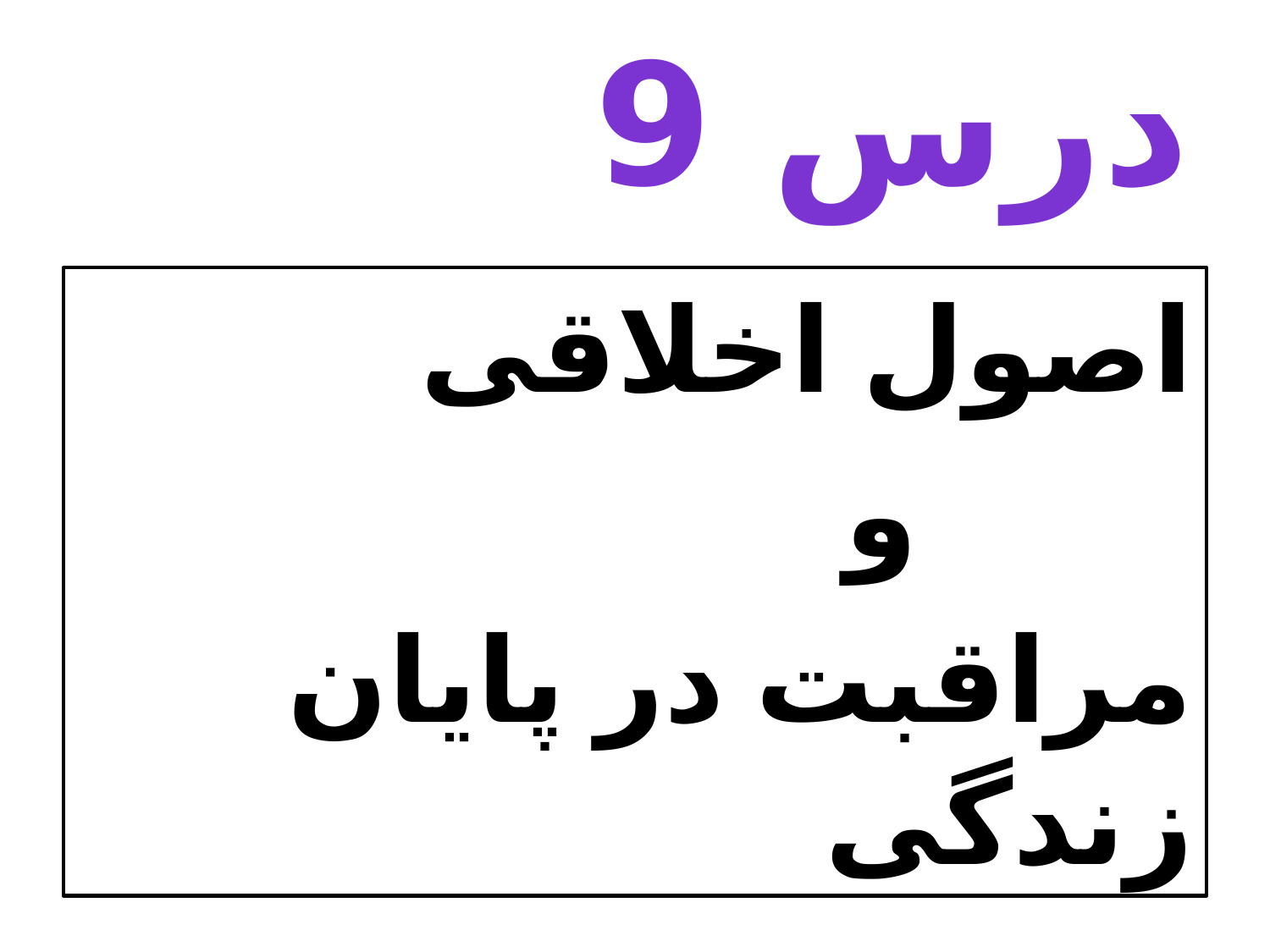

# درس 9
اصول اخلاقی
         و
مراقبت در پایان زندگی